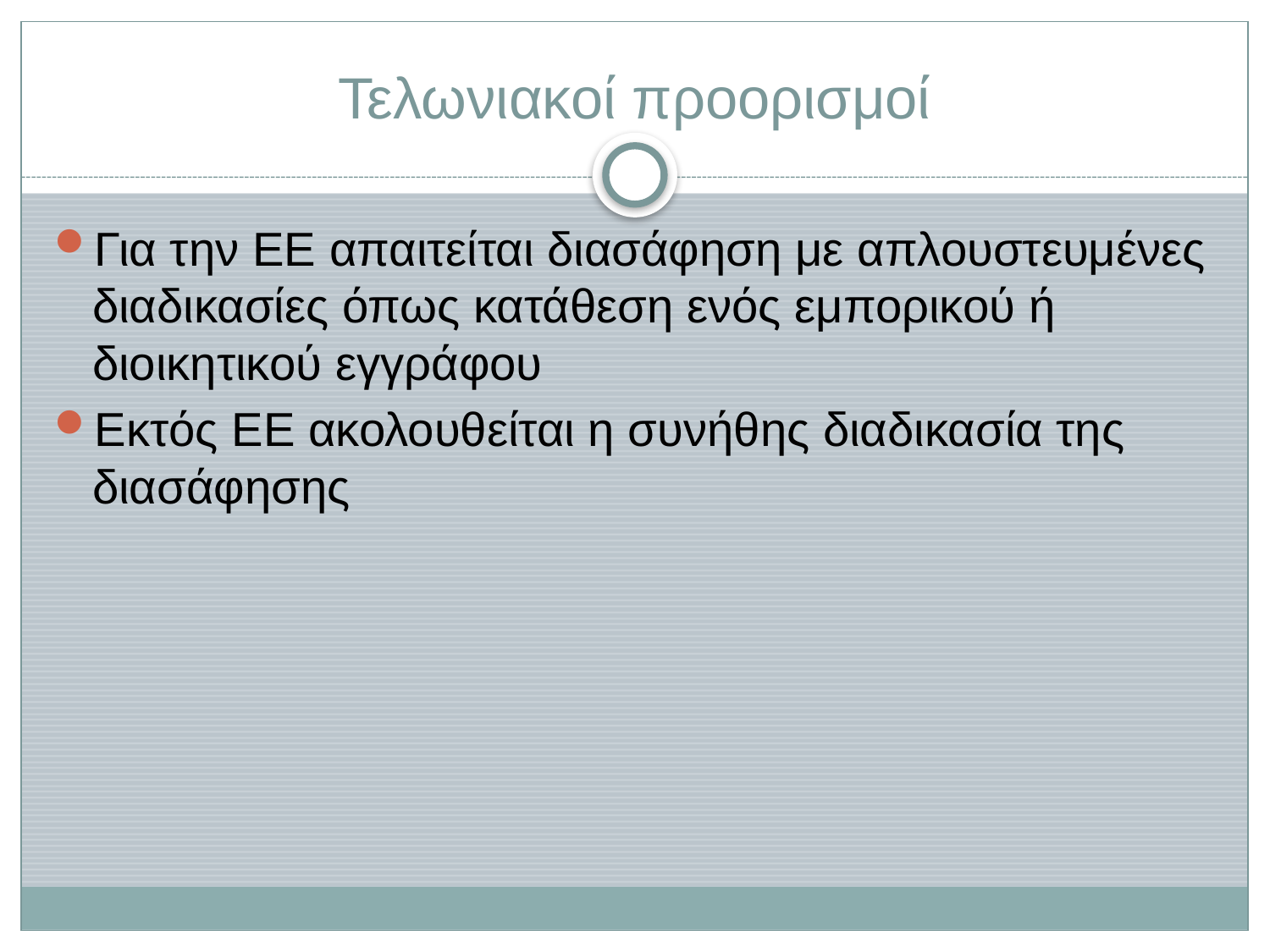

# Τελωνιακοί προορισμοί
Για την ΕΕ απαιτείται διασάφηση με απλουστευμένες διαδικασίες όπως κατάθεση ενός εμπορικού ή διοικητικού εγγράφου
Εκτός ΕΕ ακολουθείται η συνήθης διαδικασία της διασάφησης